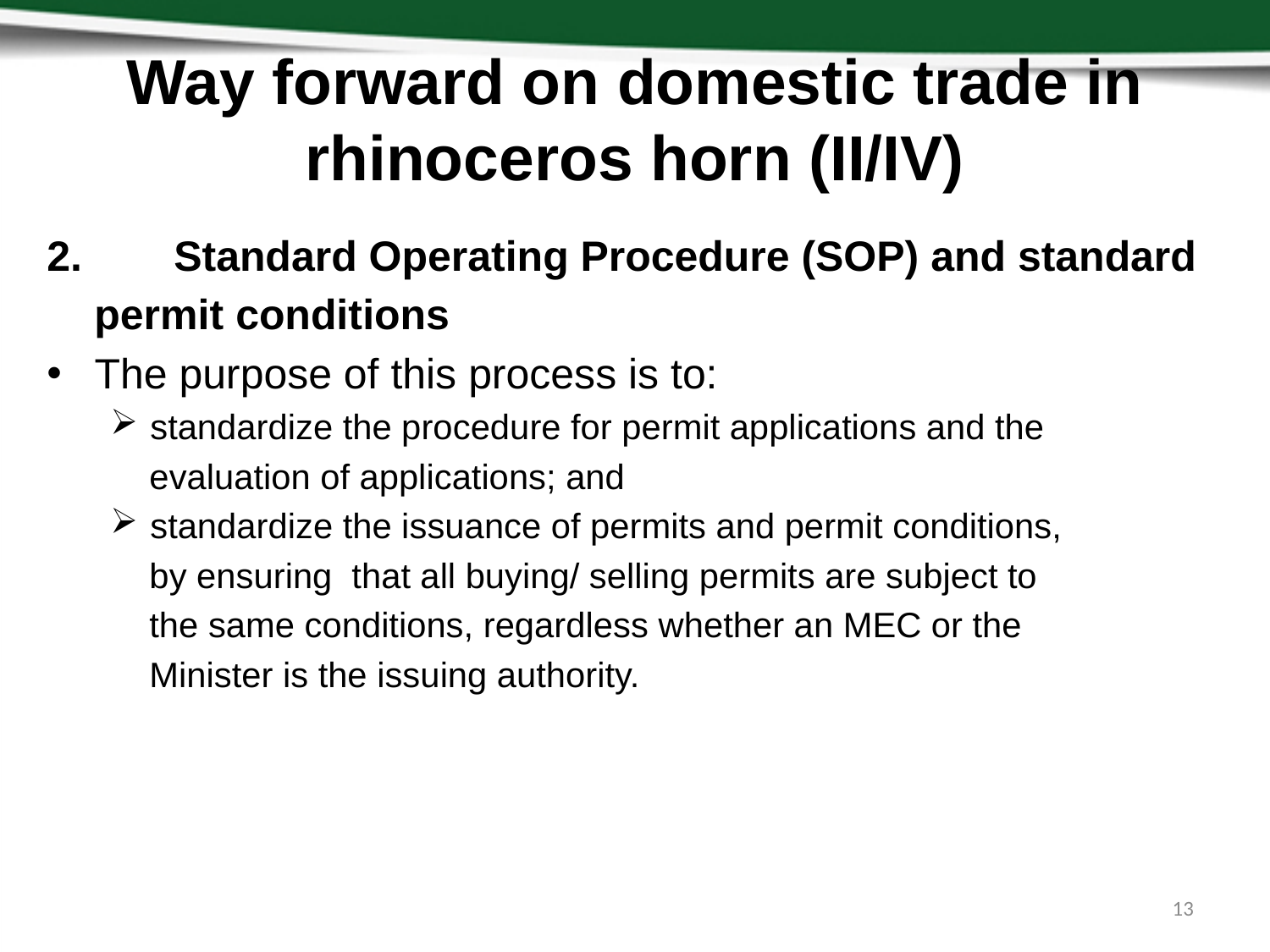

# Way forward on domestic trade in rhinoceros horn (II/IV)
2.	Standard Operating Procedure (SOP) and standard
    permit conditions
The purpose of this process is to:
standardize the procedure for permit applications and the
    evaluation of applications; and
standardize the issuance of permits and permit conditions,
    by ensuring  that all buying/ selling permits are subject to
    the same conditions, regardless whether an MEC or the
    Minister is the issuing authority.
13